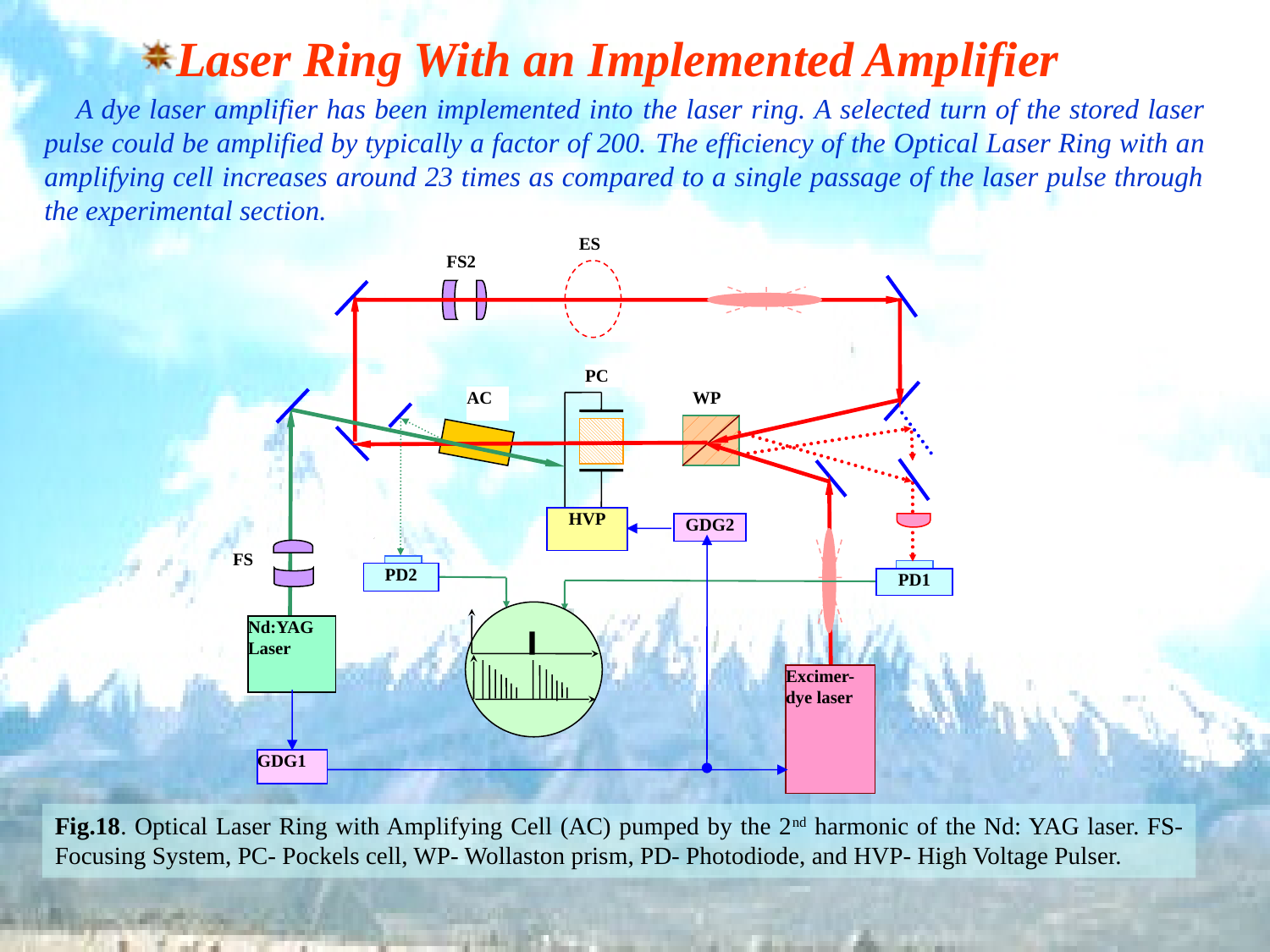

Laser Ring With an Implemented Amplifier
    A dye laser amplifier has been implemented into the laser ring. A selected turn of the stored laser pulse could be amplified by typically a factor of 200. The efficiency of the Optical Laser Ring with an amplifying cell increases around 23 times as compared to a single passage of the laser pulse through the experimental section.

ES
FS2

PC

WP
AC

HVP
GDG2

FS1

PD1
PD2

Nd:YAG
Laser

Excimer-dye laser

GDG1

Fig.18. Optical Laser Ring with Amplifying Cell (AC) pumped by the 2nd harmonic of the Nd: YAG laser. FS- Focusing System, PC- Pockels cell, WP- Wollaston prism, PD- Photodiode, and HVP- High Voltage Pulser.